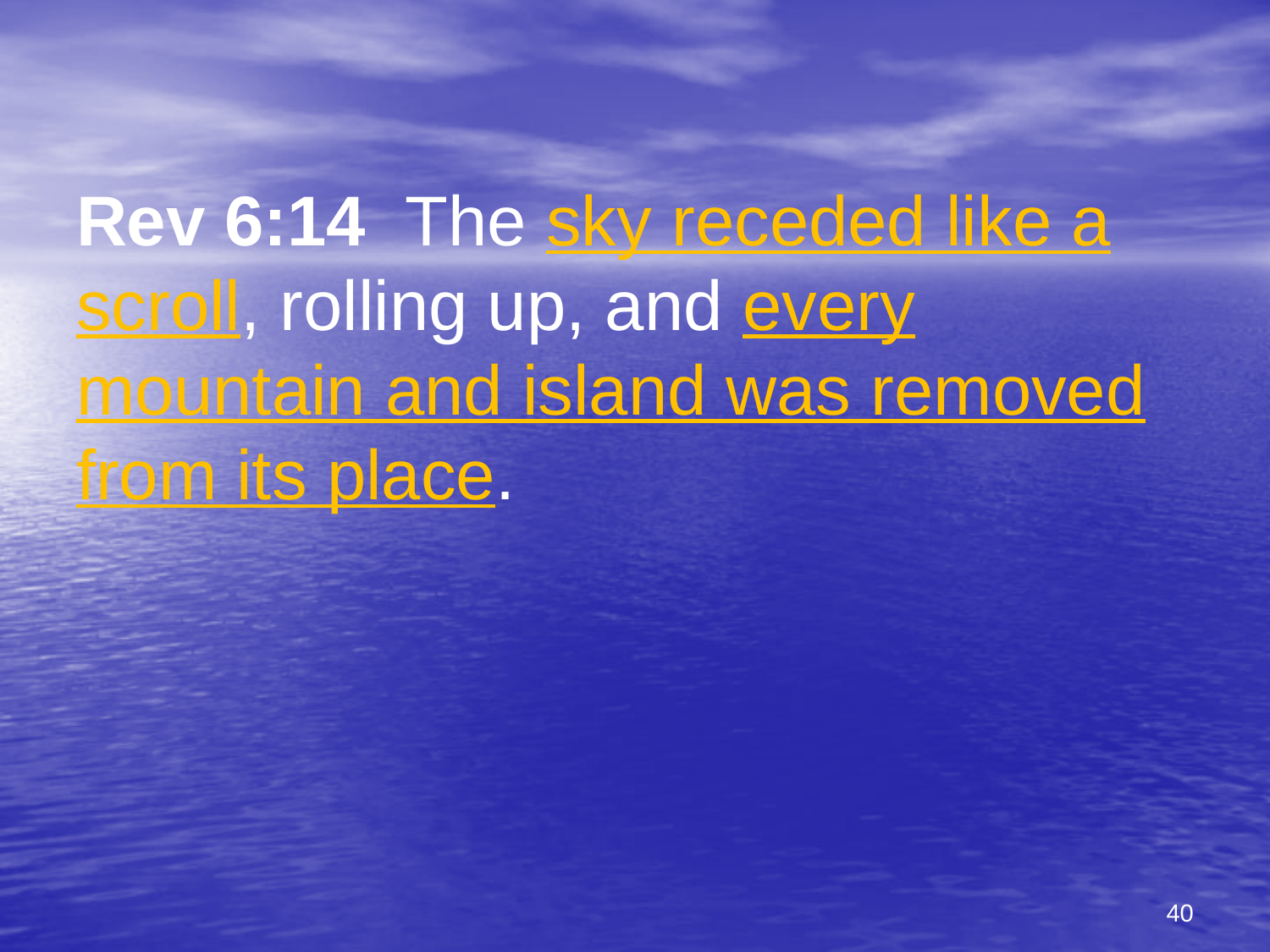

Rev 6:14  The sky receded like a scroll, rolling up, and every mountain and island was removed from its place.
40